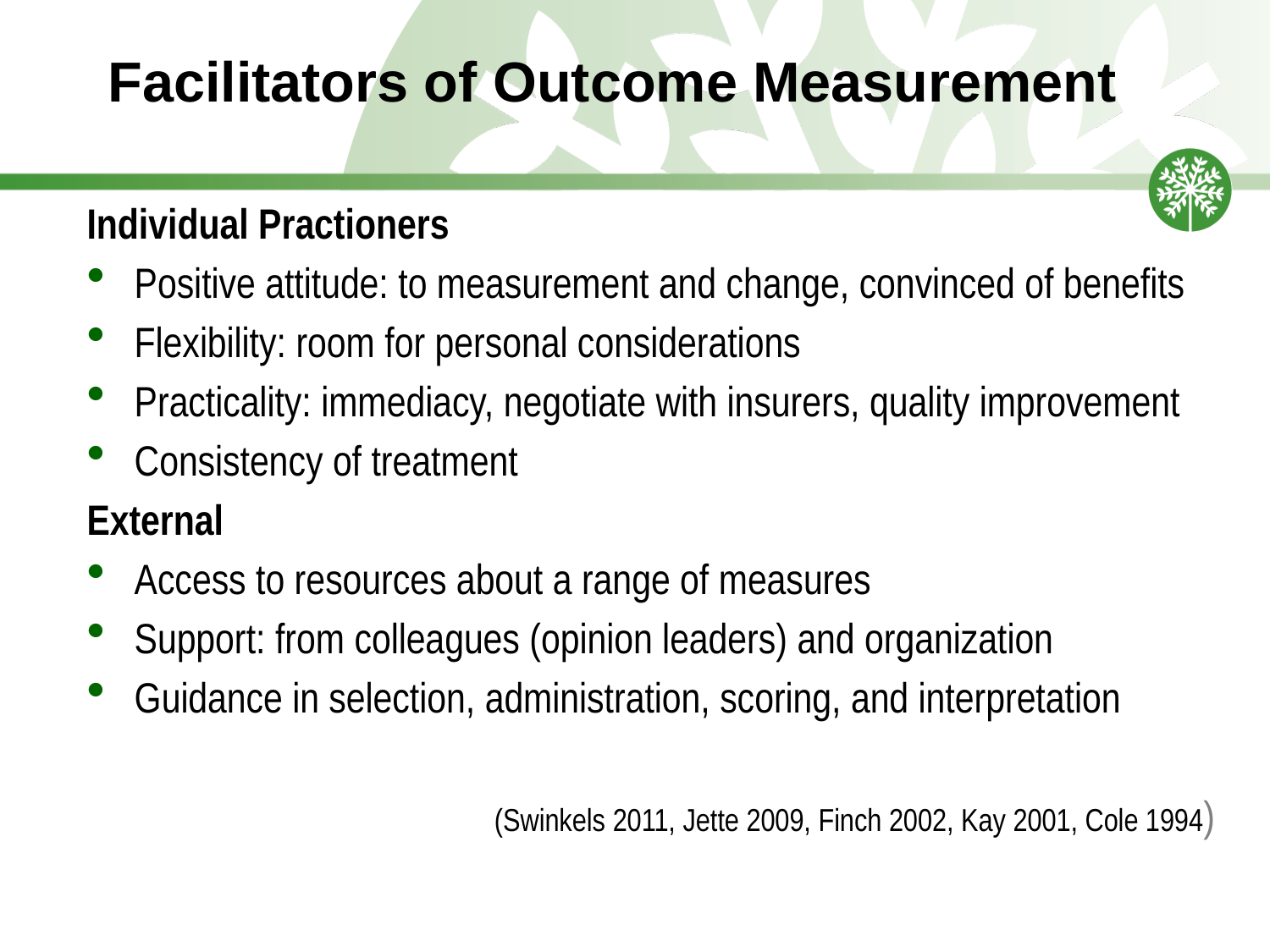

# Facilitators of Outcome Measurement
Individual Practioners
Positive attitude: to measurement and change, convinced of benefits
Flexibility: room for personal considerations
Practicality: immediacy, negotiate with insurers, quality improvement
Consistency of treatment
External
Access to resources about a range of measures
Support: from colleagues (opinion leaders) and organization
Guidance in selection, administration, scoring, and interpretation

(Swinkels 2011, Jette 2009, Finch 2002, Kay 2001, Cole 1994)